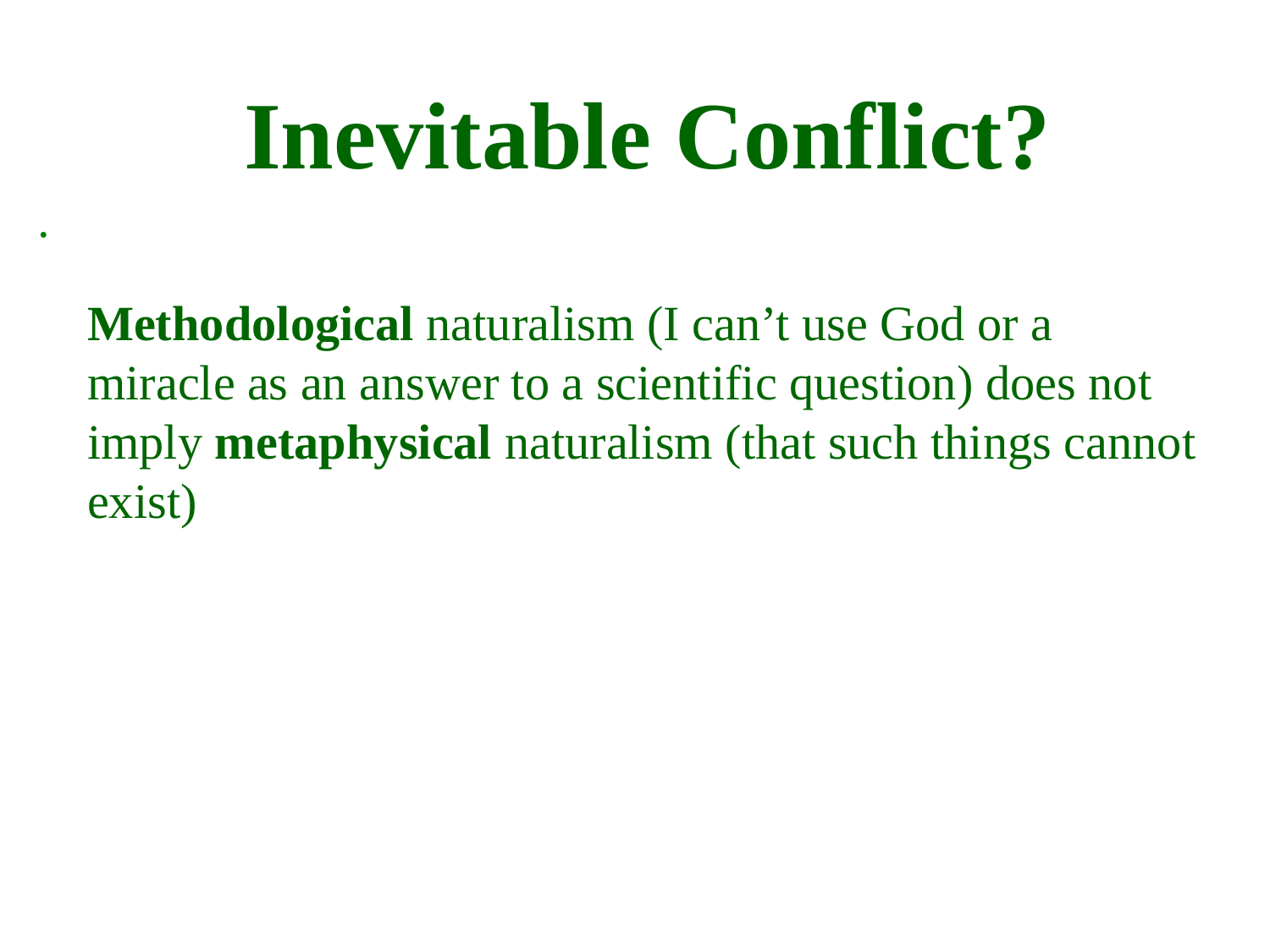

Inevitable Conflict?
.

Methodological naturalism (I can’t use God or a miracle as an answer to a scientific question) does not imply metaphysical naturalism (that such things cannot exist)